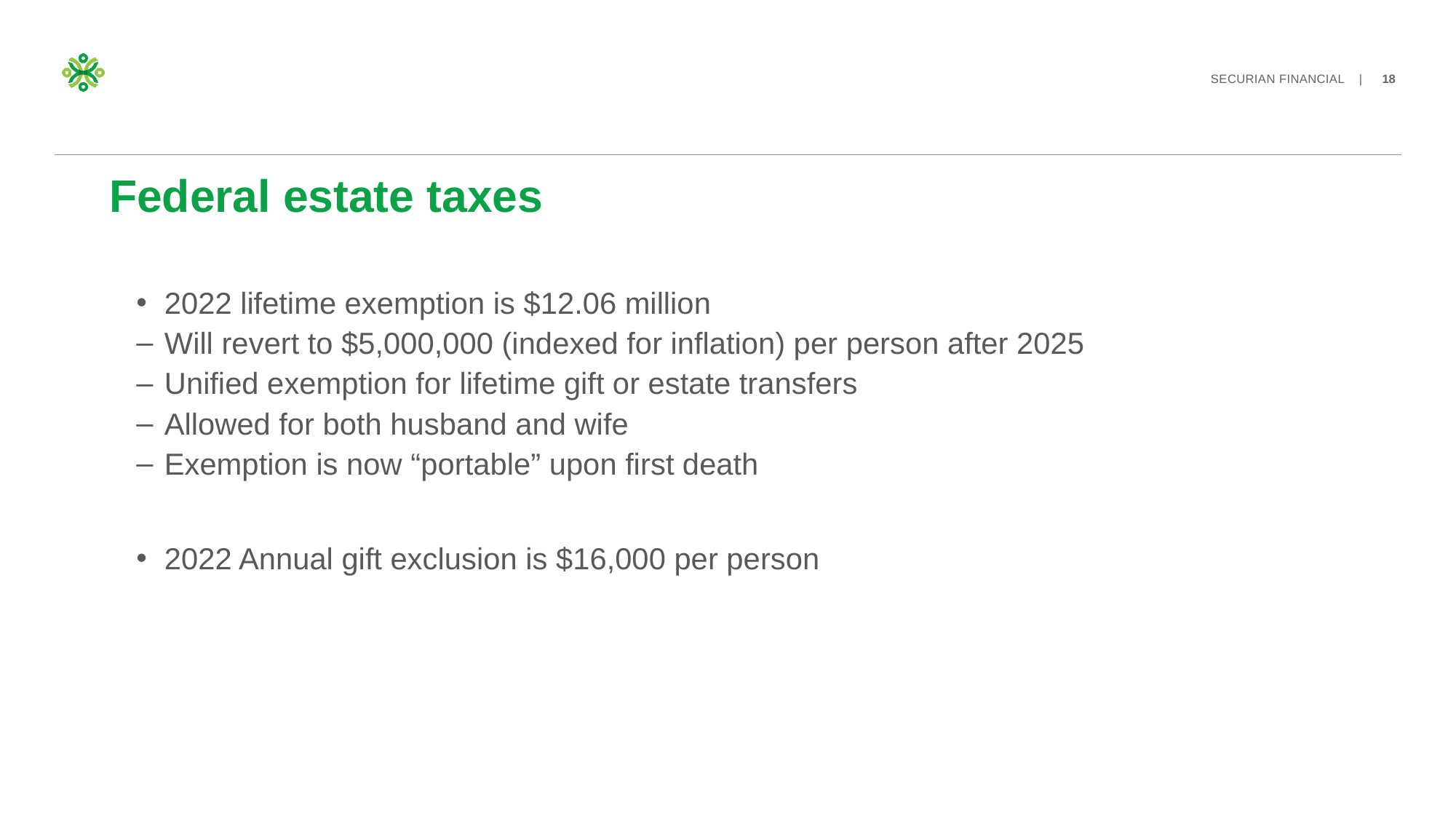

# Federal estate taxes
2022 lifetime exemption is $12.06 million
Will revert to $5,000,000 (indexed for inflation) per person after 2025
Unified exemption for lifetime gift or estate transfers
Allowed for both husband and wife
Exemption is now “portable” upon first death

2022 Annual gift exclusion is $16,000 per person